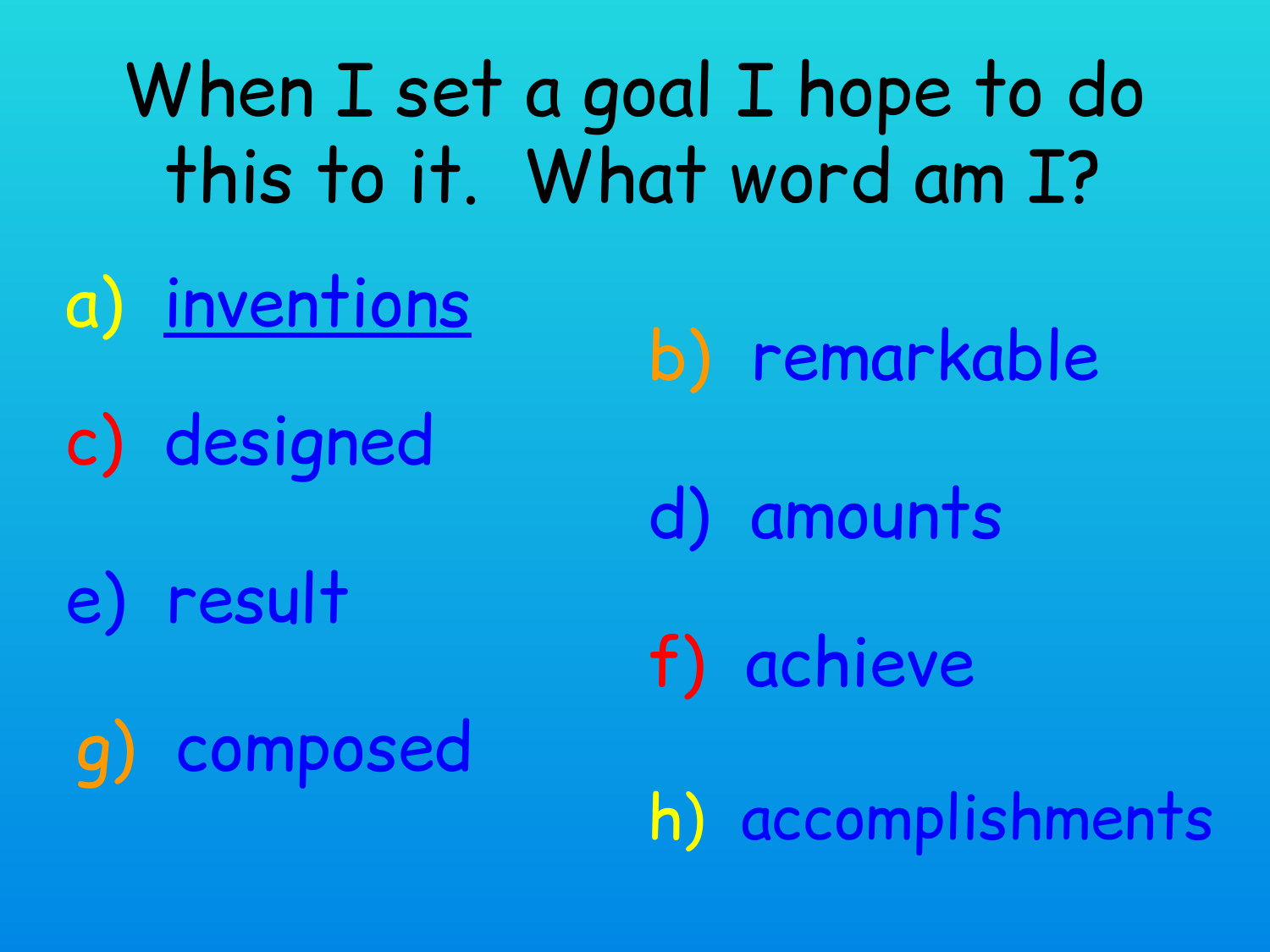

# When I set a goal I hope to do this to it.  What word am I?
a)  inventions
b)  remarkable
c)  designed
d)  amounts
e)  result
f)  achieve
g)  composed
h)  accomplishments